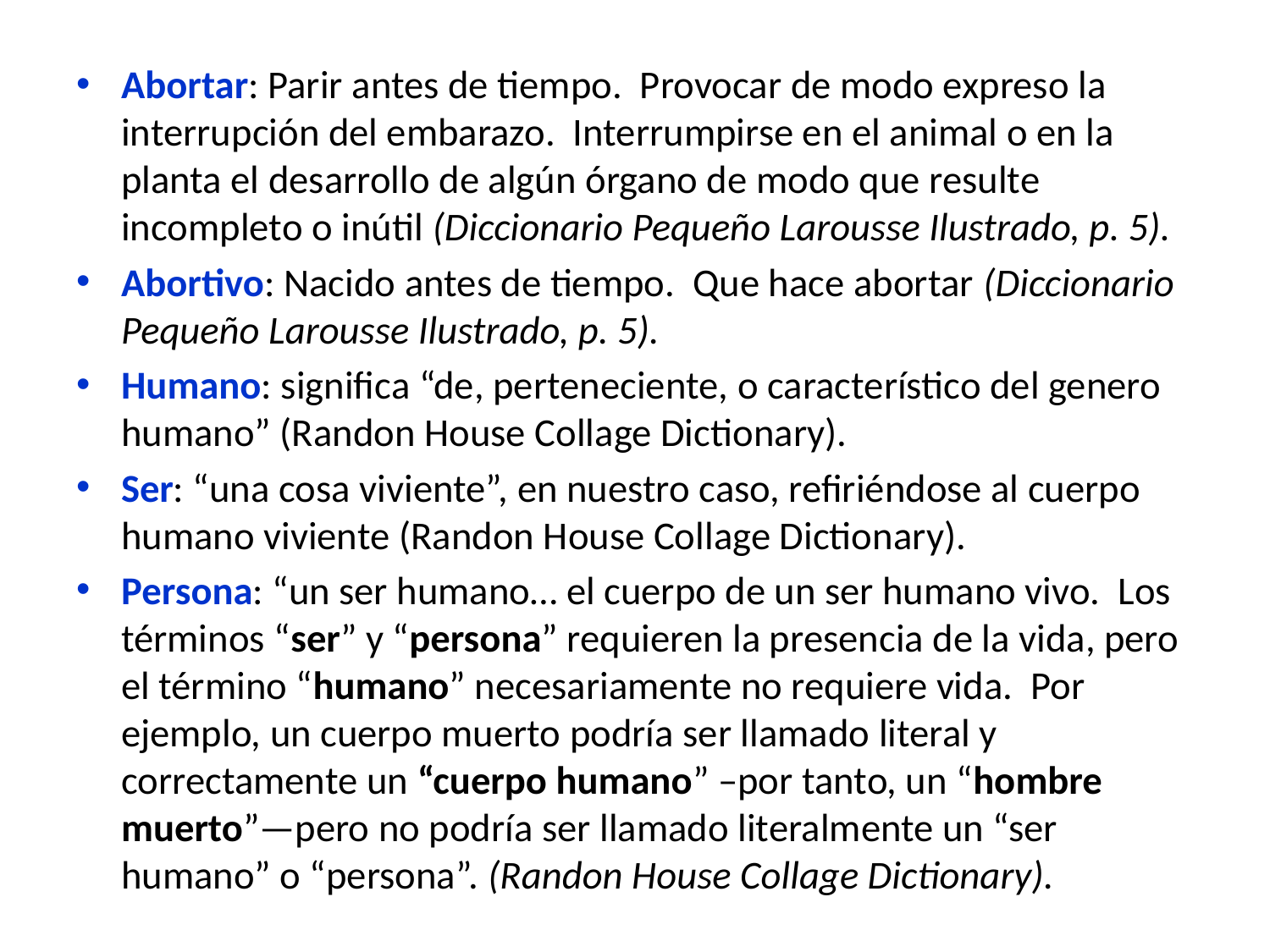

Abortar: Parir antes de tiempo.  Provocar de modo expreso la interrupción del embarazo.  Interrumpirse en el animal o en la planta el desarrollo de algún órgano de modo que resulte incompleto o inútil (Diccionario Pequeño Larousse Ilustrado, p. 5).
Abortivo: Nacido antes de tiempo.  Que hace abortar (Diccionario Pequeño Larousse Ilustrado, p. 5).
Humano: significa “de, perteneciente, o característico del genero humano” (Randon House Collage Dictionary).
Ser: “una cosa viviente”, en nuestro caso, refiriéndose al cuerpo humano viviente (Randon House Collage Dictionary).
Persona: “un ser humano… el cuerpo de un ser humano vivo.  Los términos “ser” y “persona” requieren la presencia de la vida, pero el término “humano” necesariamente no requiere vida.  Por ejemplo, un cuerpo muerto podría ser llamado literal y correctamente un “cuerpo humano” –por tanto, un “hombre muerto”—pero no podría ser llamado literalmente un “ser humano” o “persona”. (Randon House Collage Dictionary).